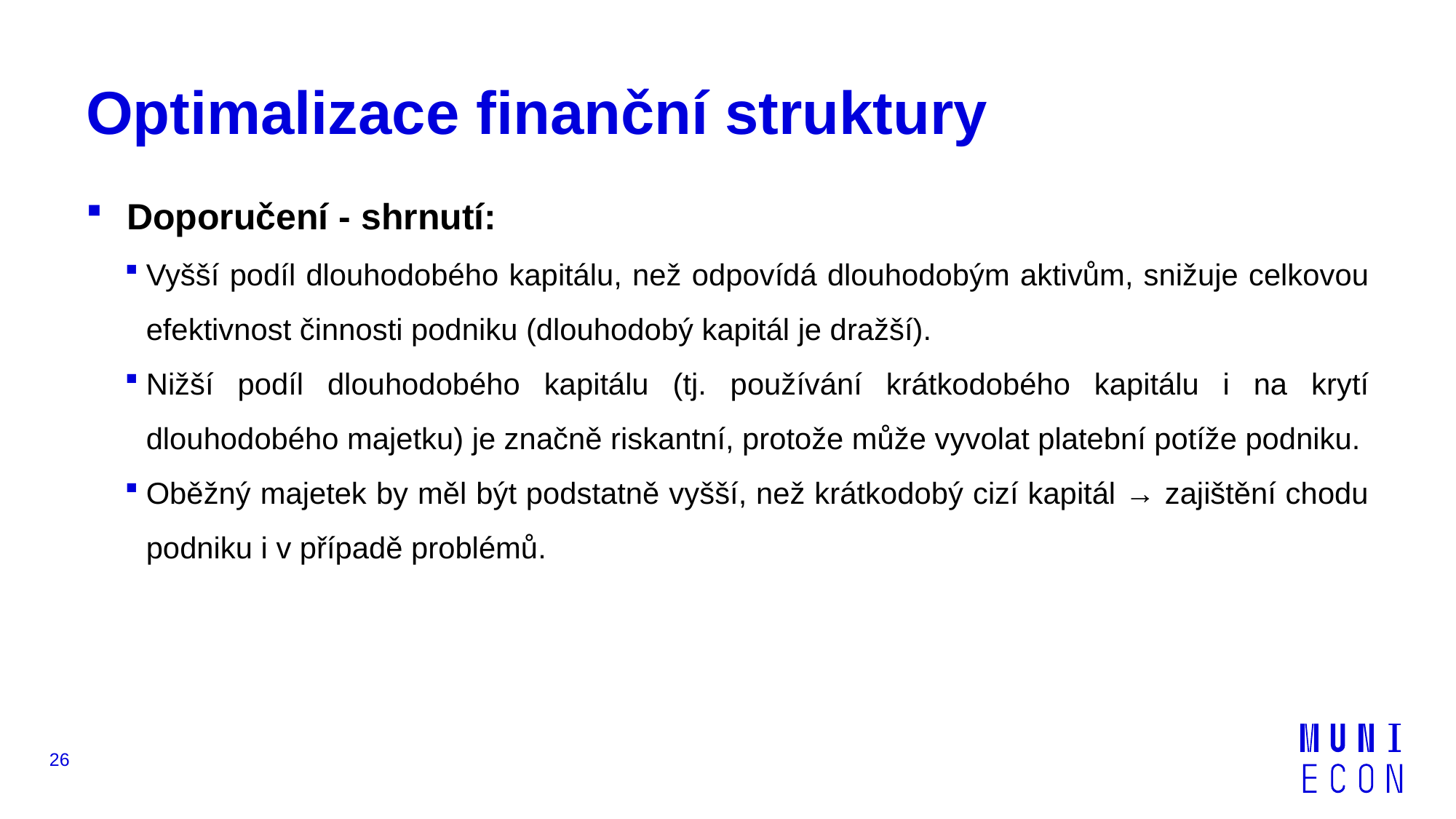

# Optimalizace finanční struktury
Doporučení - shrnutí:
Vyšší podíl dlouhodobého kapitálu, než odpovídá dlouhodobým aktivům, snižuje celkovou efektivnost činnosti podniku (dlouhodobý kapitál je dražší).
Nižší podíl dlouhodobého kapitálu (tj. používání krátkodobého kapitálu i na krytí dlouhodobého majetku) je značně riskantní, protože může vyvolat platební potíže podniku.
Oběžný majetek by měl být podstatně vyšší, než krátkodobý cizí kapitál → zajištění chodu podniku i v případě problémů.

26